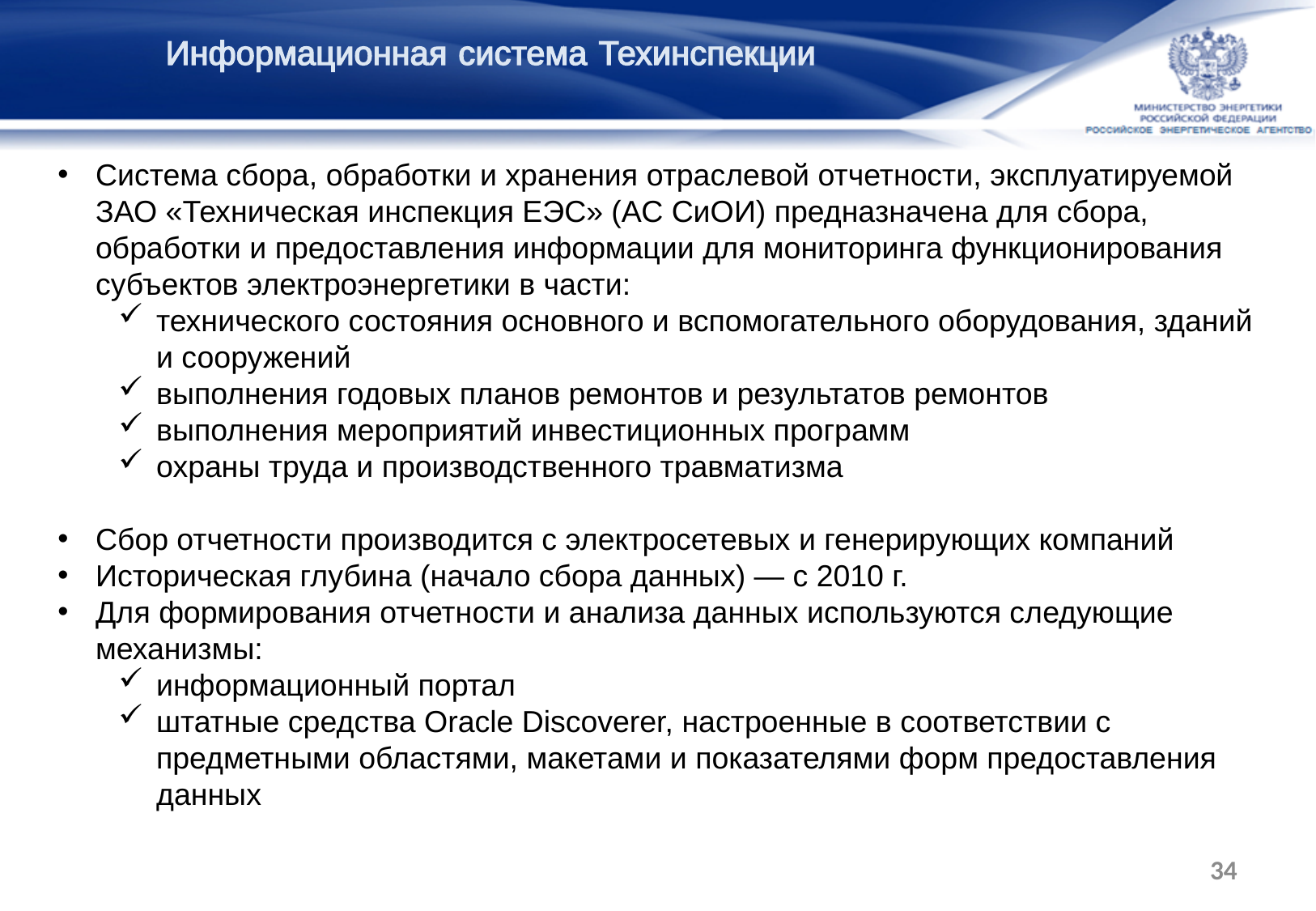

Информационная система Техинспекции
Система сбора, обработки и хранения отраслевой отчетности, эксплуатируемой ЗАО «Техническая инспекция ЕЭС» (АС СиОИ) предназначена для сбора, обработки и предоставления информации для мониторинга функционирования субъектов электроэнергетики в части:
технического состояния основного и вспомогательного оборудования, зданий и сооружений
выполнения годовых планов ремонтов и результатов ремонтов
выполнения мероприятий инвестиционных программ
охраны труда и производственного травматизма

Сбор отчетности производится с электросетевых и генерирующих компаний
Историческая глубина (начало сбора данных) — с 2010 г.
Для формирования отчетности и анализа данных используются следующие механизмы:
информационный портал
штатные средства Oracle Discoverer, настроенные в соответствии с предметными областями, макетами и показателями форм предоставления данных

34